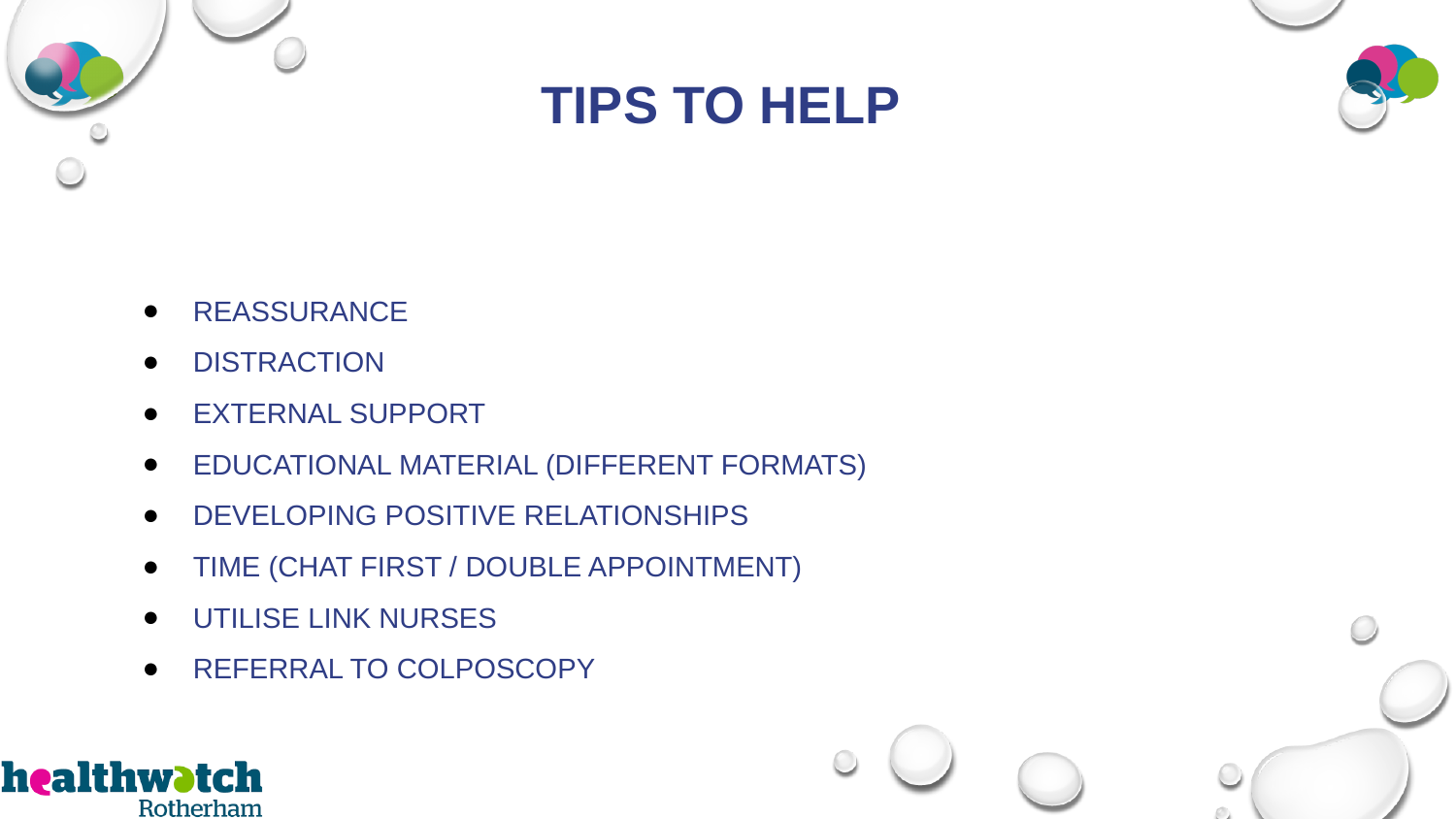

# TIPS TO HELP
REASSURANCE
DISTRACTION
EXTERNAL SUPPORT
EDUCATIONAL MATERIAL (DIFFERENT FORMATS)
DEVELOPING POSITIVE RELATIONSHIPS
TIME (CHAT FIRST / DOUBLE APPOINTMENT)
UTILISE LINK NURSES
REFERRAL TO COLPOSCOPY